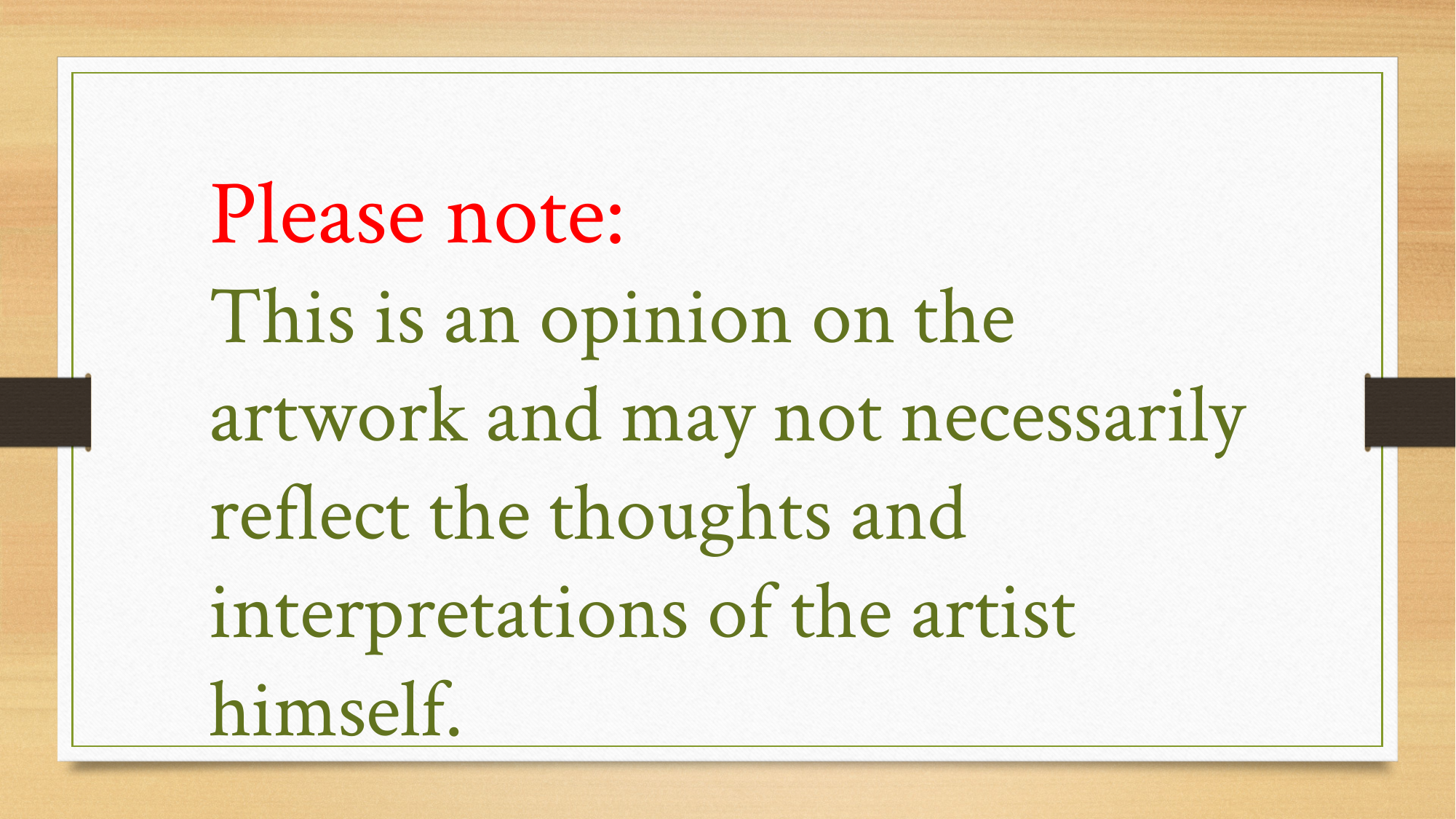

Please note:
This is an opinion on the artwork and may not necessarily reflect the thoughts and interpretations of the artist himself.